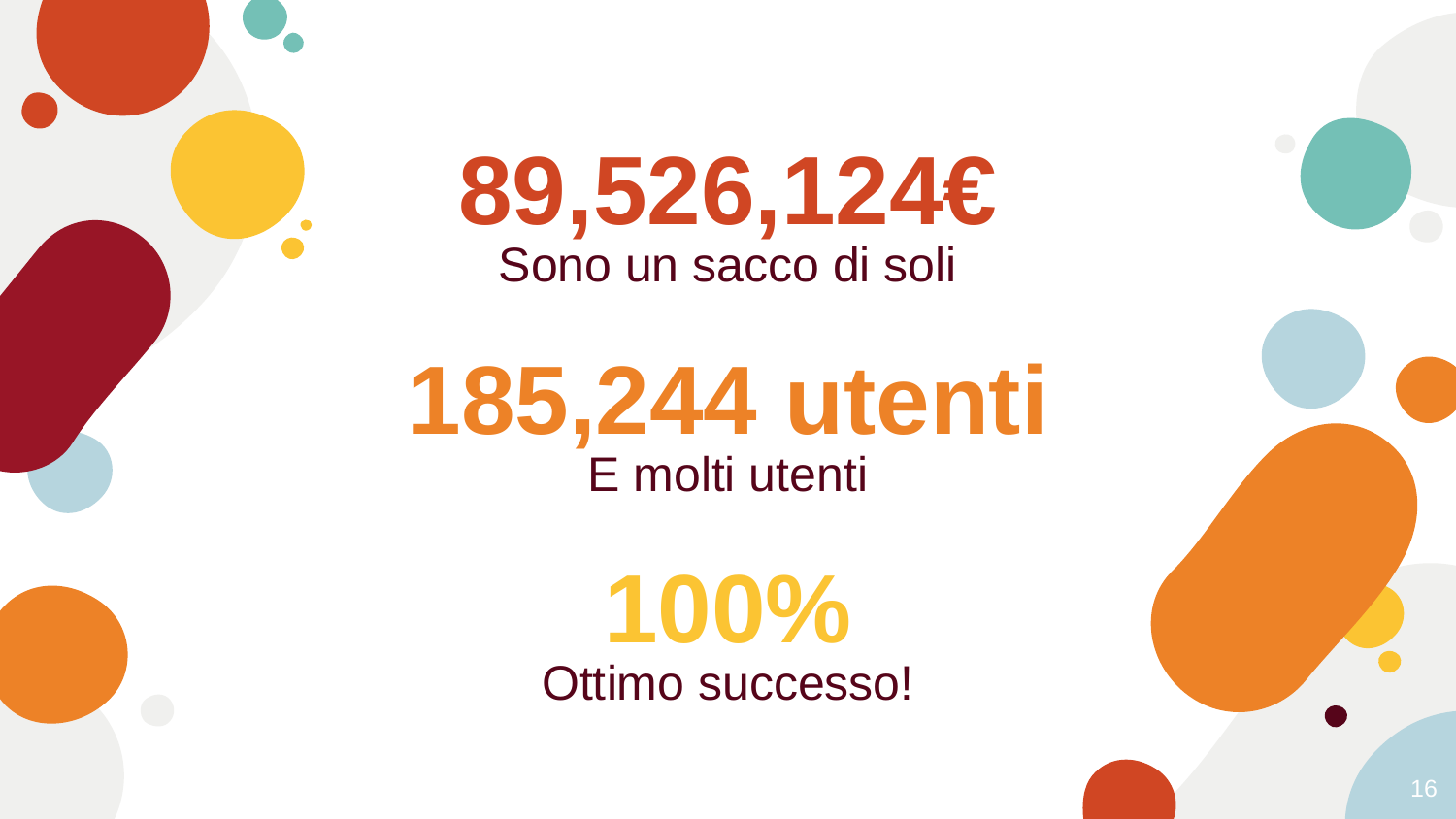

89,526,124€
Sono un sacco di soli
185,244 utenti
E molti utenti
100%
Ottimo successo!
16